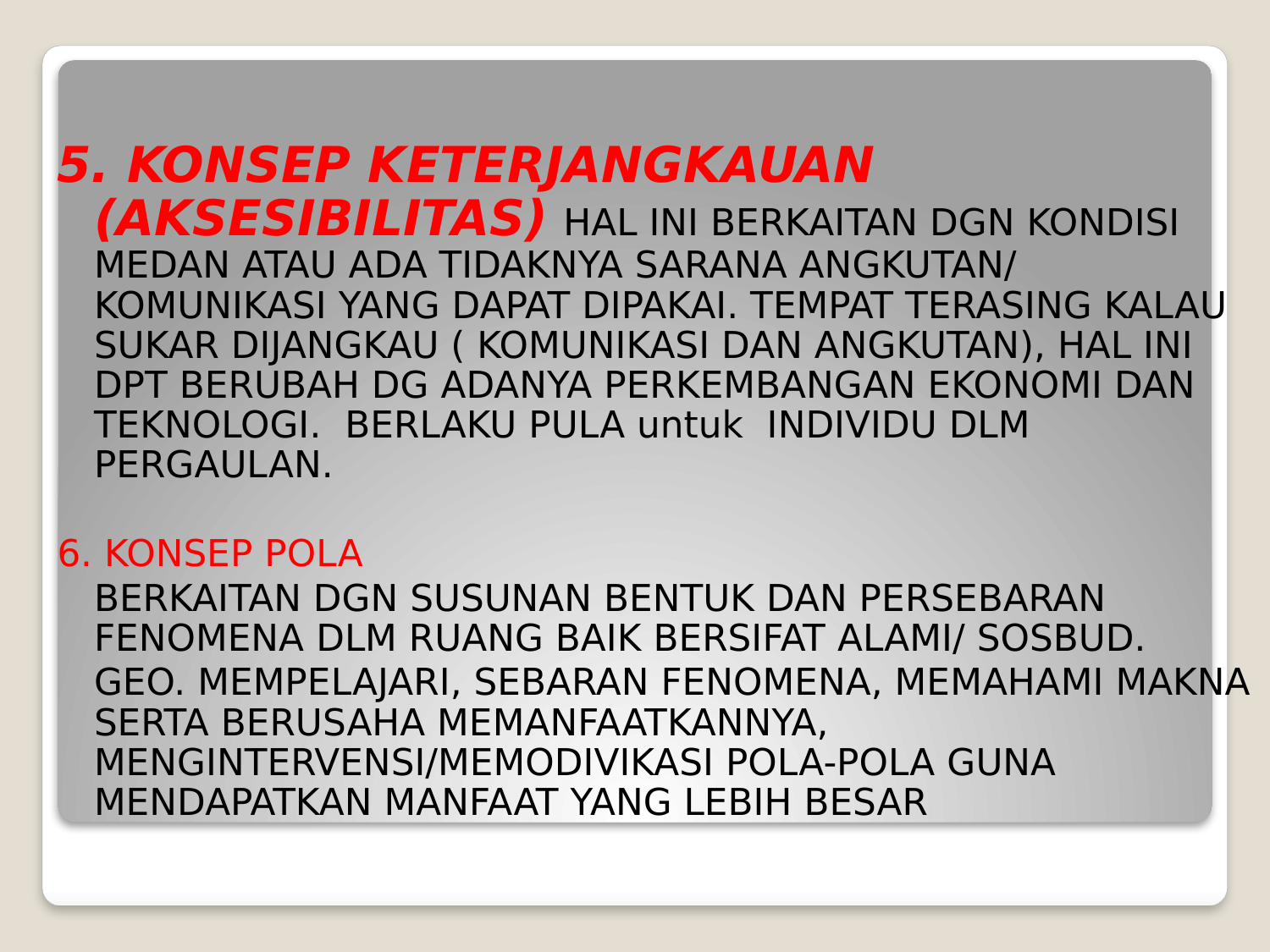

#
5. KONSEP KETERJANGKAUAN (AKSESIBILITAS) HAL INI BERKAITAN DGN KONDISI MEDAN ATAU ADA TIDAKNYA SARANA ANGKUTAN/ KOMUNIKASI YANG DAPAT DIPAKAI. TEMPAT TERASING KALAU SUKAR DIJANGKAU ( KOMUNIKASI DAN ANGKUTAN), HAL INI DPT BERUBAH DG ADANYA PERKEMBANGAN EKONOMI DAN TEKNOLOGI.  BERLAKU PULA untuk  INDIVIDU DLM PERGAULAN.

6. KONSEP POLA
	BERKAITAN DGN SUSUNAN BENTUK DAN PERSEBARAN FENOMENA DLM RUANG BAIK BERSIFAT ALAMI/ SOSBUD.
	GEO. MEMPELAJARI, SEBARAN FENOMENA, MEMAHAMI MAKNA SERTA BERUSAHA MEMANFAATKANNYA, MENGINTERVENSI/MEMODIVIKASI POLA-POLA GUNA MENDAPATKAN MANFAAT YANG LEBIH BESAR